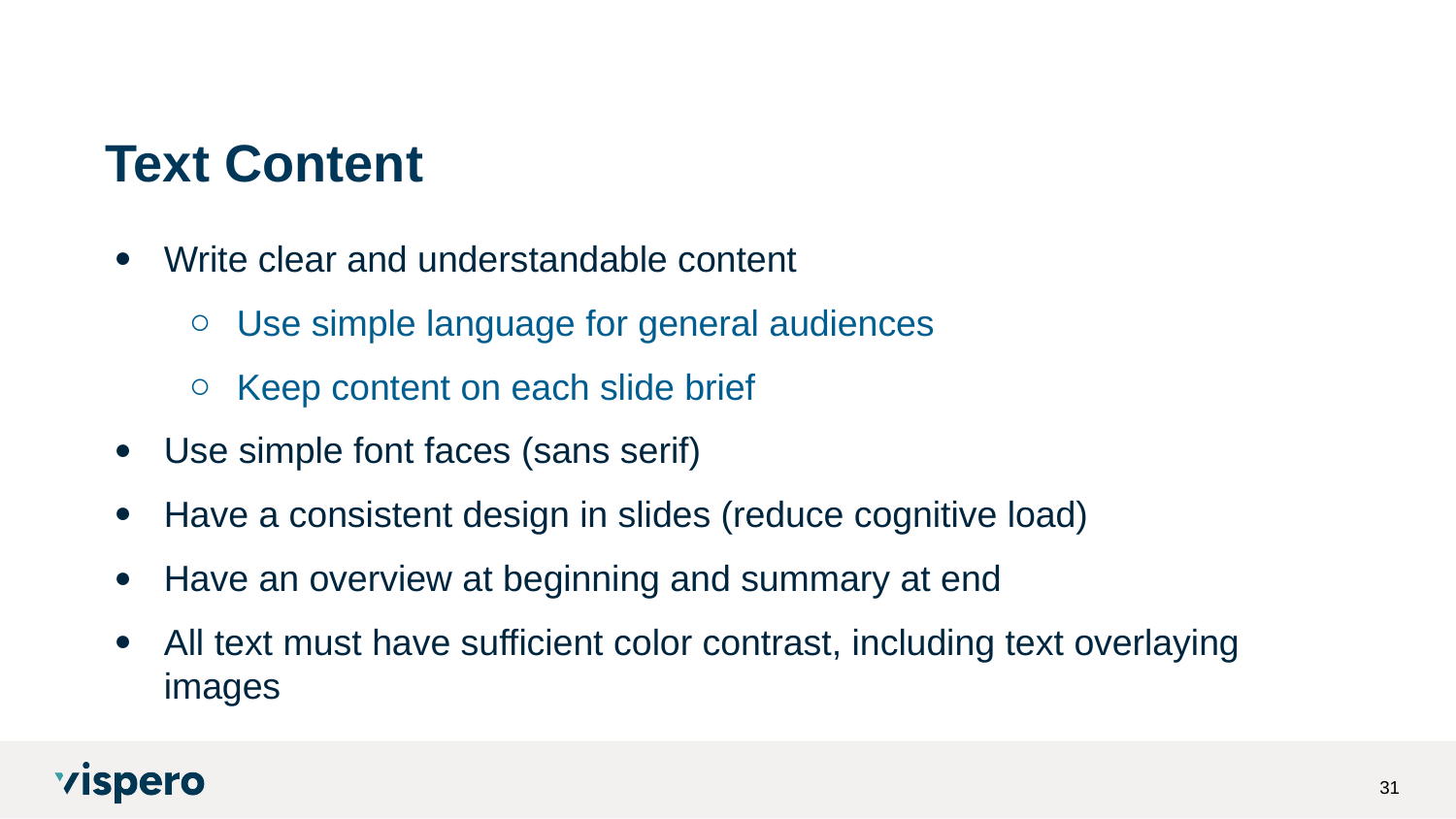

# Text Content
Write clear and understandable content
Use simple language for general audiences
Keep content on each slide brief
Use simple font faces (sans serif)
Have a consistent design in slides (reduce cognitive load)
Have an overview at beginning and summary at end
All text must have sufficient color contrast, including text overlaying images
31